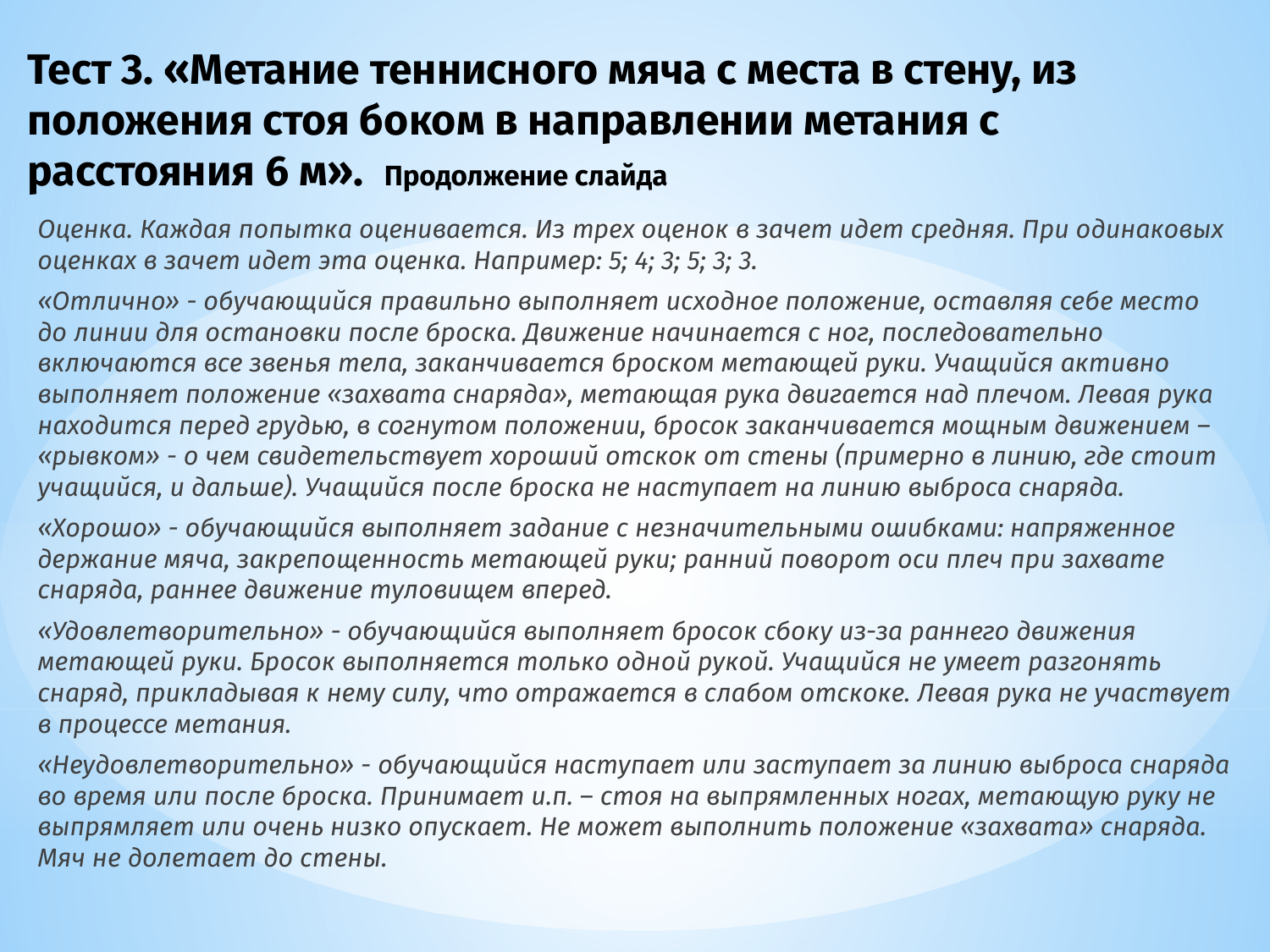

# Тест 3. «Метание теннисного мяча с места в стену, из положения стоя боком в направлении метания с расстояния 6 м».  Продолжение слайда
Оценка. Каждая попытка оценивается. Из трех оценок в зачет идет средняя. При одинаковых оценках в зачет идет эта оценка. Например: 5; 4; 3; 5; 3; 3.
«Отлично» - обучающийся правильно выполняет исходное положение, оставляя себе место до линии для остановки после броска. Движение начинается с ног, последовательно включаются все звенья тела, заканчивается броском метающей руки. Учащийся активно выполняет положение «захвата снаряда», метающая рука двигается над плечом. Левая рука находится перед грудью, в согнутом положении, бросок заканчивается мощным движением – «рывком» - о чем свидетельствует хороший отскок от стены (примерно в линию, где стоит учащийся, и дальше). Учащийся после броска не наступает на линию выброса снаряда.
«Хорошо» - обучающийся выполняет задание с незначительными ошибками: напряженное держание мяча, закрепощенность метающей руки; ранний поворот оси плеч при захвате снаряда, раннее движение туловищем вперед.
«Удовлетворительно» - обучающийся выполняет бросок сбоку из-за раннего движения метающей руки. Бросок выполняется только одной рукой. Учащийся не умеет разгонять снаряд, прикладывая к нему силу, что отражается в слабом отскоке. Левая рука не участвует в процессе метания.
«Неудовлетворительно» - обучающийся наступает или заступает за линию выброса снаряда во время или после броска. Принимает и.п. – стоя на выпрямленных ногах, метающую руку не выпрямляет или очень низко опускает. Не может выполнить положение «захвата» снаряда. Мяч не долетает до стены.